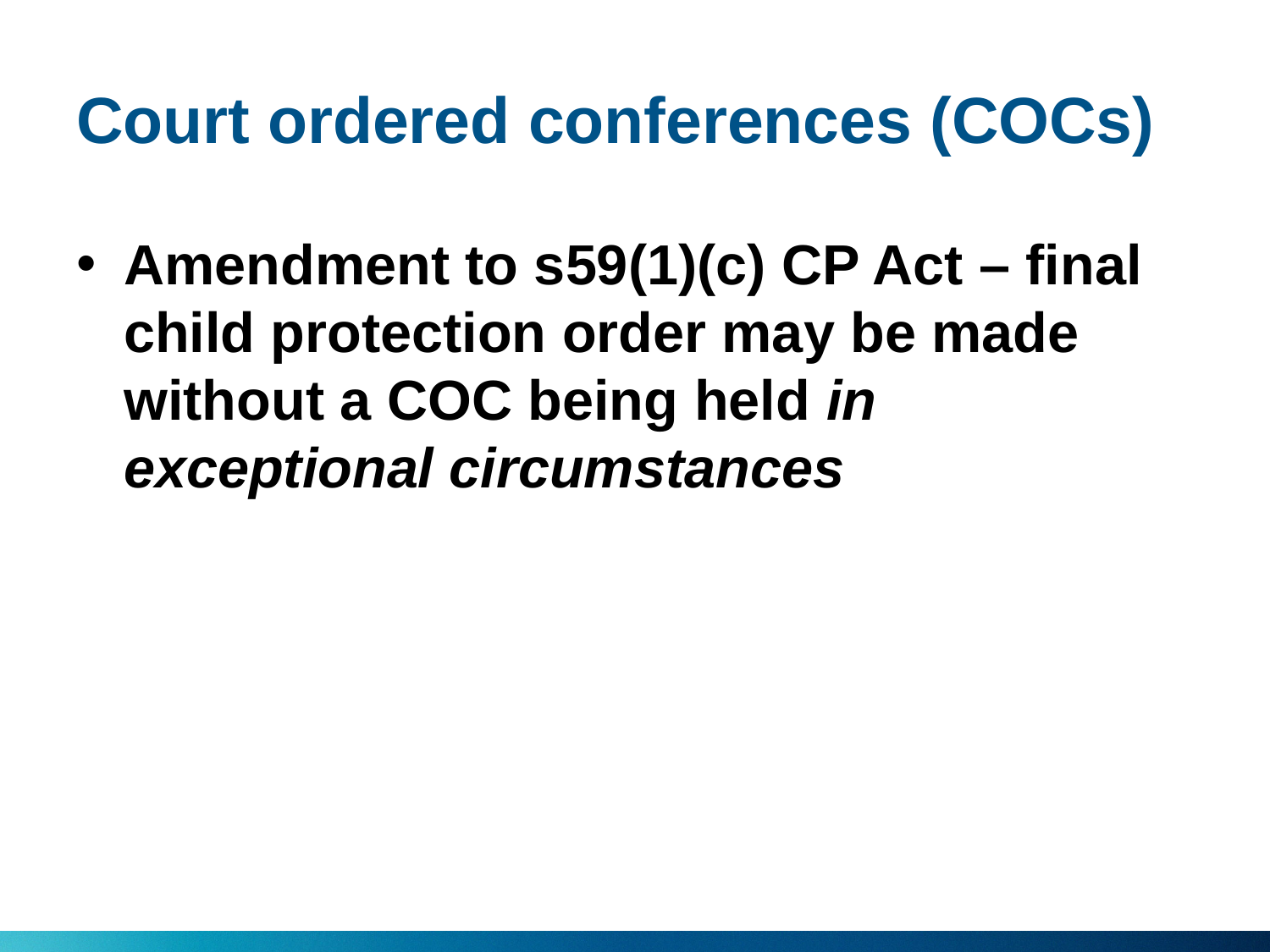

# Court ordered conferences (COCs)
Amendment to s59(1)(c) CP Act – final child protection order may be made without a COC being held in exceptional circumstances